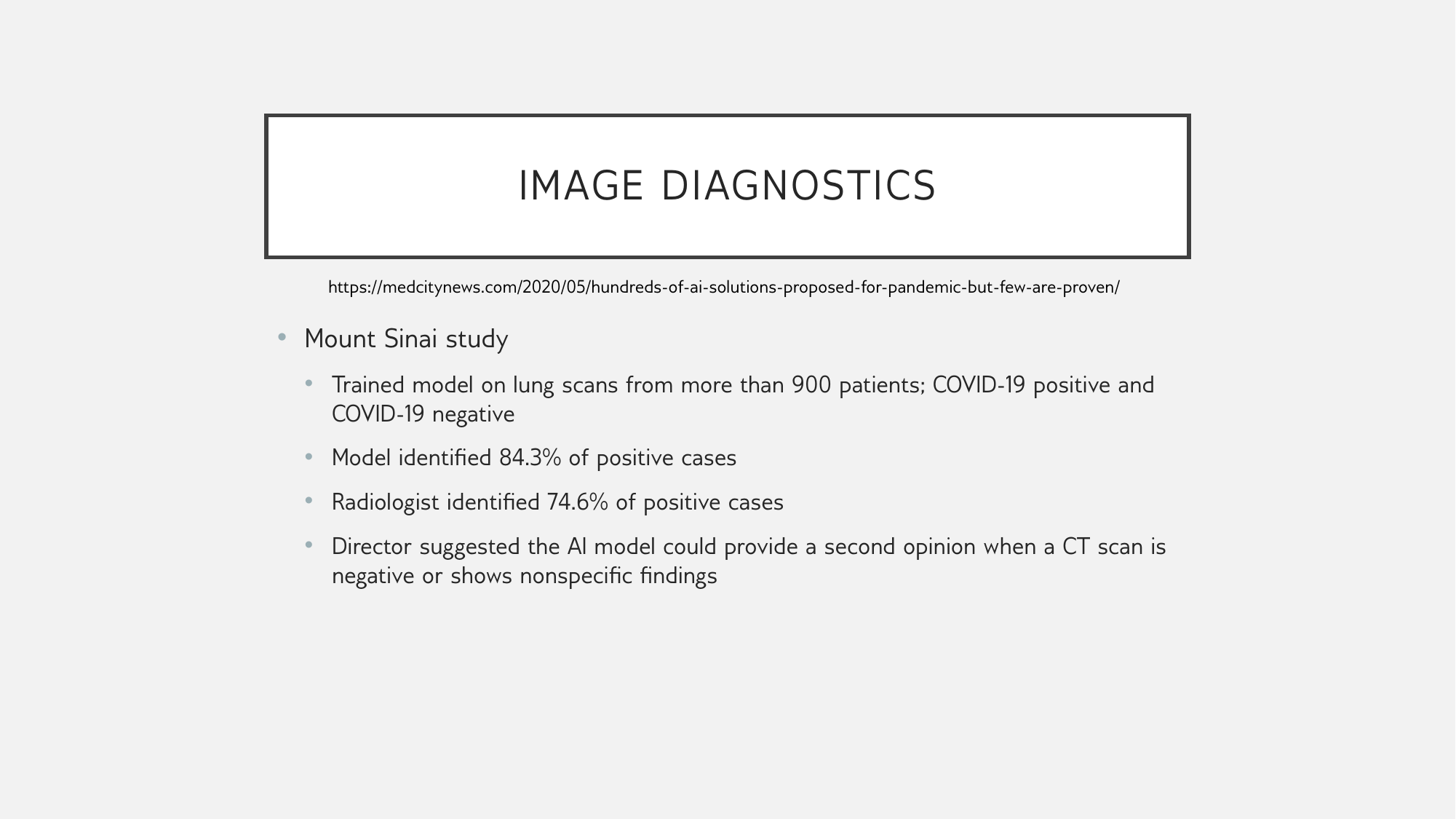

# Image diagnostics
https://medcitynews.com/2020/05/hundreds-of-ai-solutions-proposed-for-pandemic-but-few-are-proven/
Mount Sinai study
Trained model on lung scans from more than 900 patients; COVID-19 positive and COVID-19 negative
Model identified 84.3% of positive cases
Radiologist identified 74.6% of positive cases
Director suggested the AI model could provide a second opinion when a CT scan is negative or shows nonspecific findings